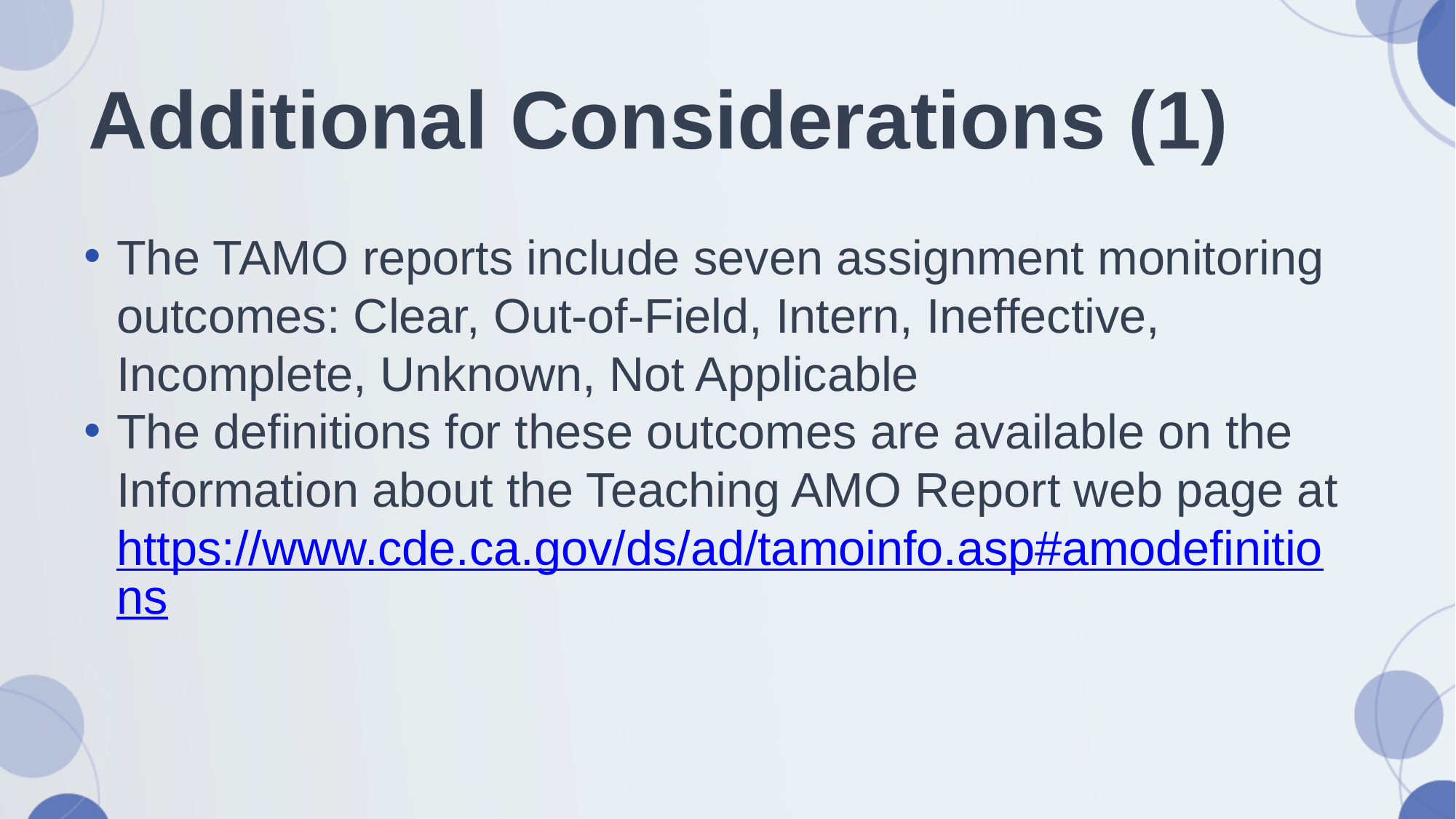

# Additional Considerations (1)
The TAMO reports include seven assignment monitoring outcomes: Clear, Out-of-Field, Intern, Ineffective, Incomplete, Unknown, Not Applicable
The definitions for these outcomes are available on the Information about the Teaching AMO Report web page at https://www.cde.ca.gov/ds/ad/tamoinfo.asp#amodefinitions